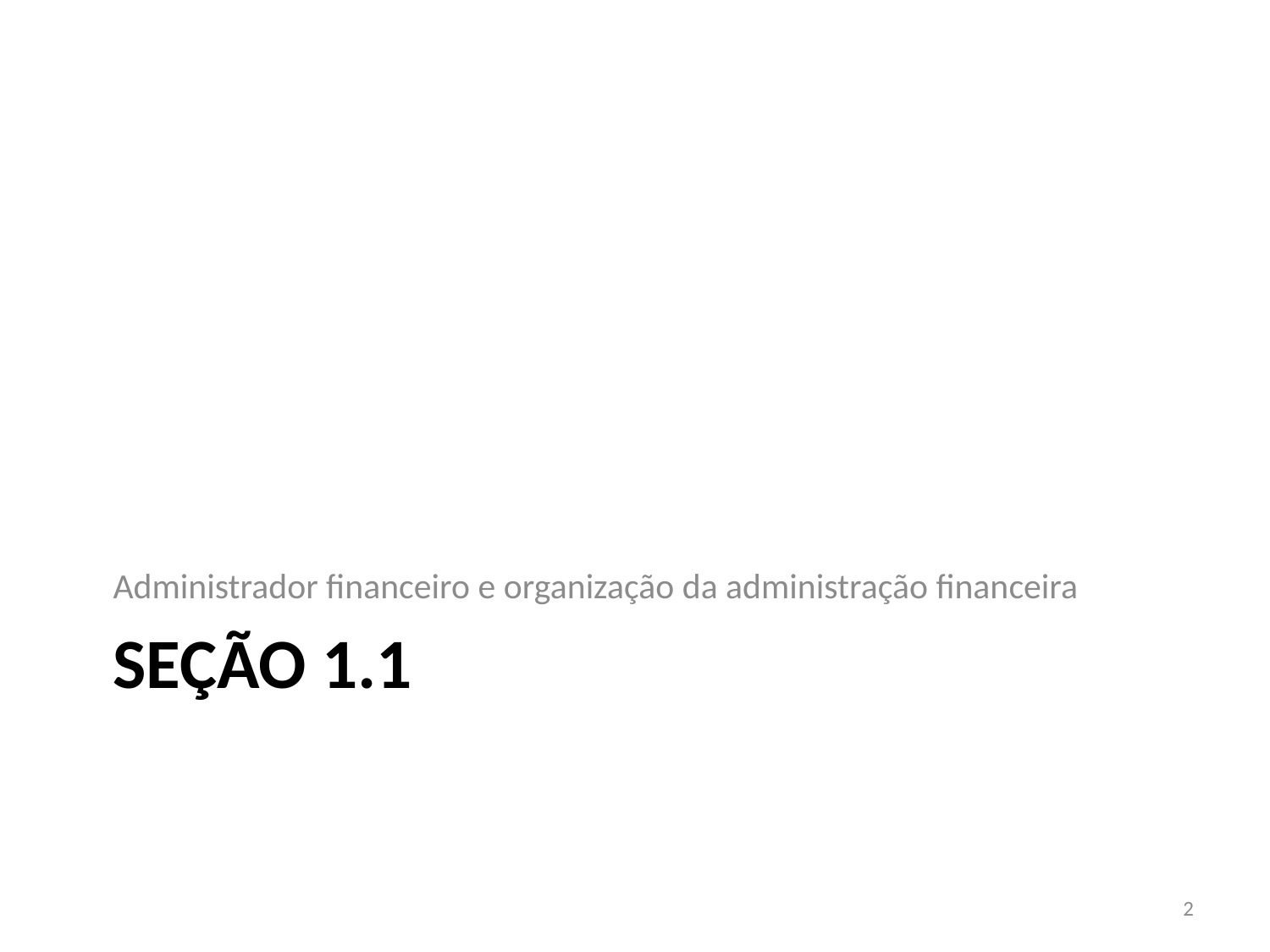

Administrador financeiro e organização da administração financeira
# Seção 1.1
2